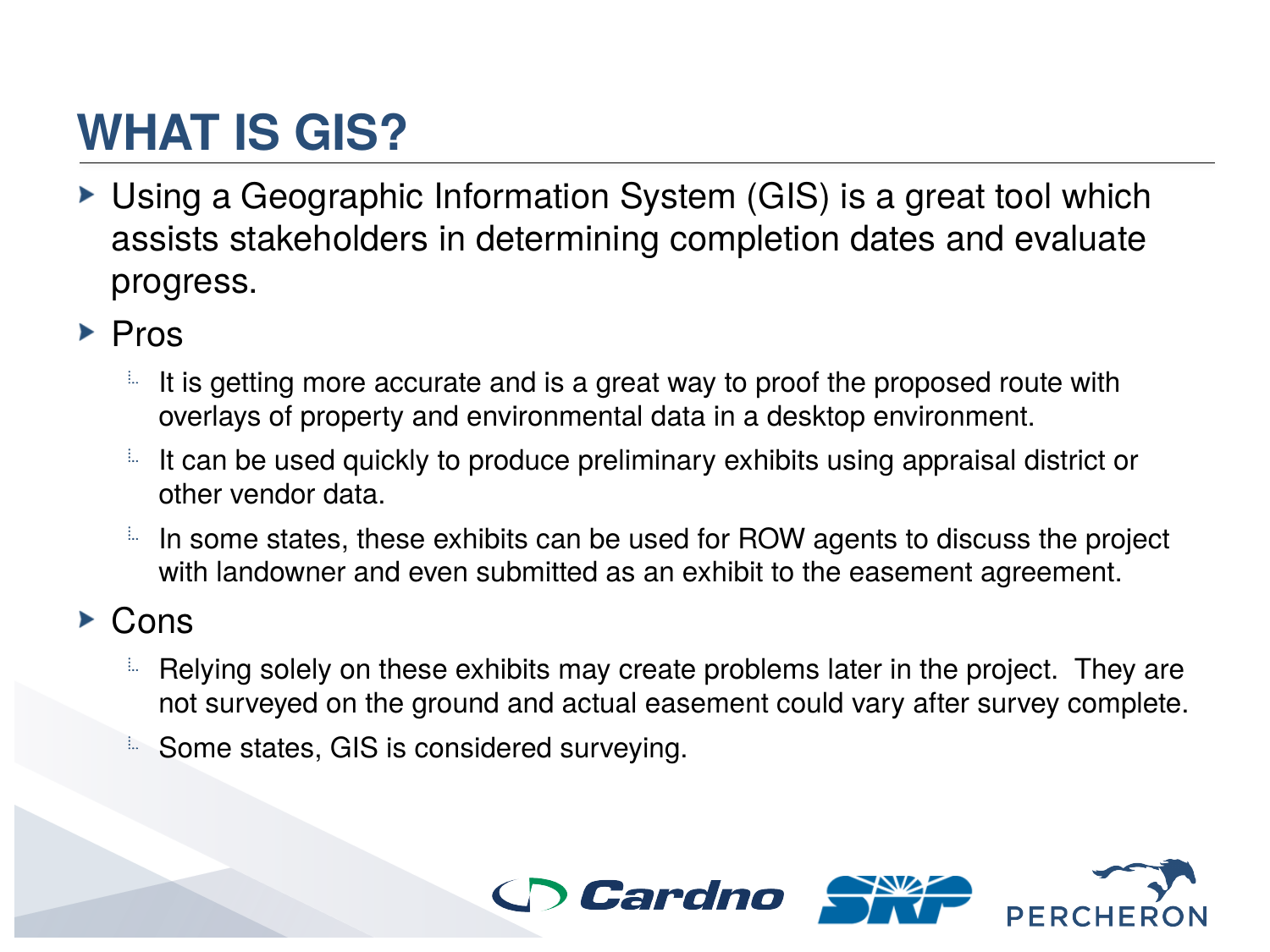

# What is GIS?
Using a Geographic Information System (GIS) is a great tool which assists stakeholders in determining completion dates and evaluate progress.
Pros
It is getting more accurate and is a great way to proof the proposed route with overlays of property and environmental data in a desktop environment.
It can be used quickly to produce preliminary exhibits using appraisal district or other vendor data.
In some states, these exhibits can be used for ROW agents to discuss the project with landowner and even submitted as an exhibit to the easement agreement.
Cons
Relying solely on these exhibits may create problems later in the project.  They are not surveyed on the ground and actual easement could vary after survey complete.
Some states, GIS is considered surveying.